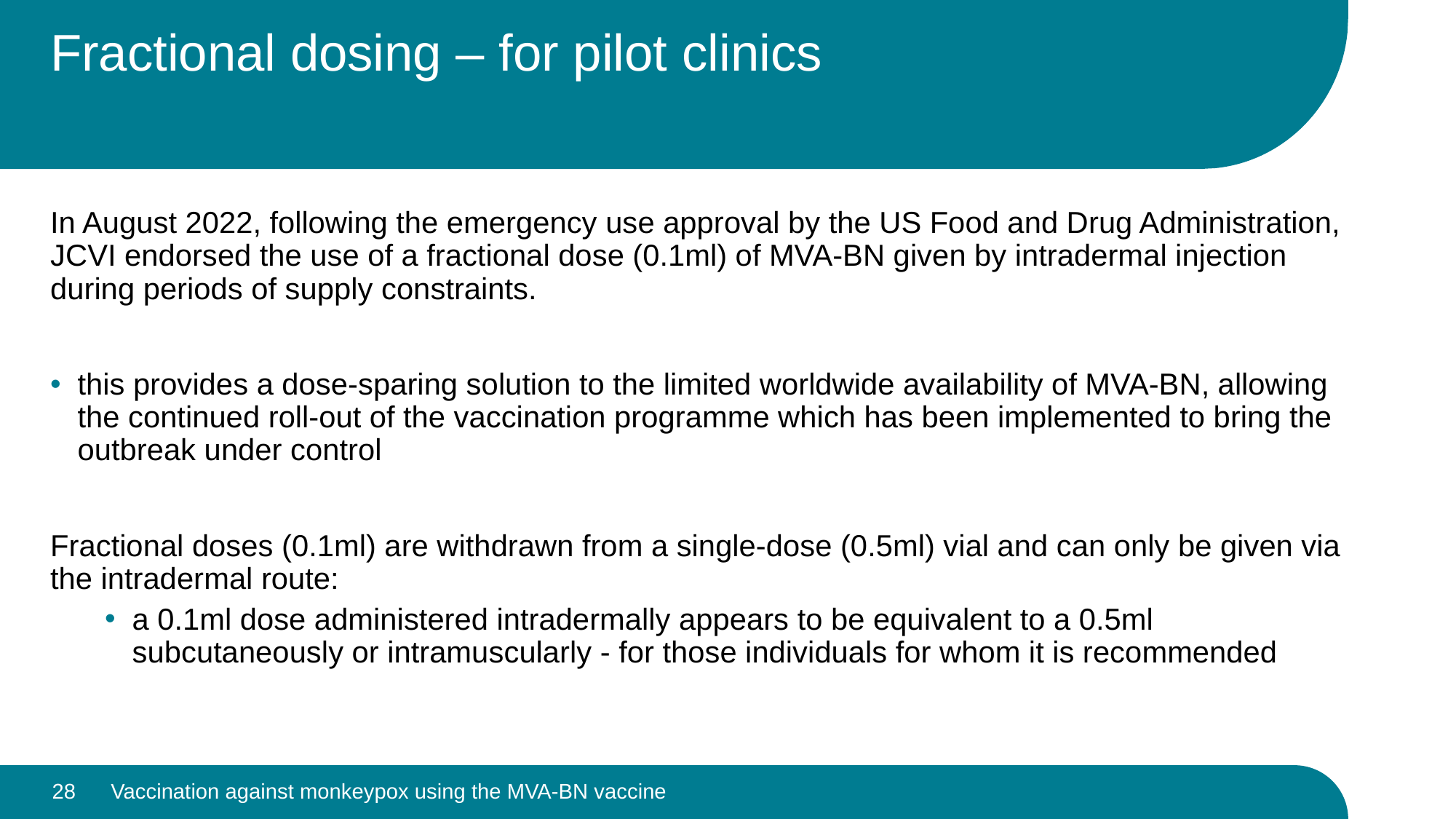

# Fractional dosing – for pilot clinics
In August 2022, following the emergency use approval by the US Food and Drug Administration, JCVI endorsed the use of a fractional dose (0.1ml) of MVA-BN given by intradermal injection during periods of supply constraints.

this provides a dose-sparing solution to the limited worldwide availability of MVA-BN, allowing the continued roll-out of the vaccination programme which has been implemented to bring the outbreak under control

Fractional doses (0.1ml) are withdrawn from a single-dose (0.5ml) vial and can only be given via the intradermal route:
a 0.1ml dose administered intradermally appears to be equivalent to a 0.5ml subcutaneously or intramuscularly - for those individuals for whom it is recommended

28
Vaccination against monkeypox using the MVA-BN vaccine